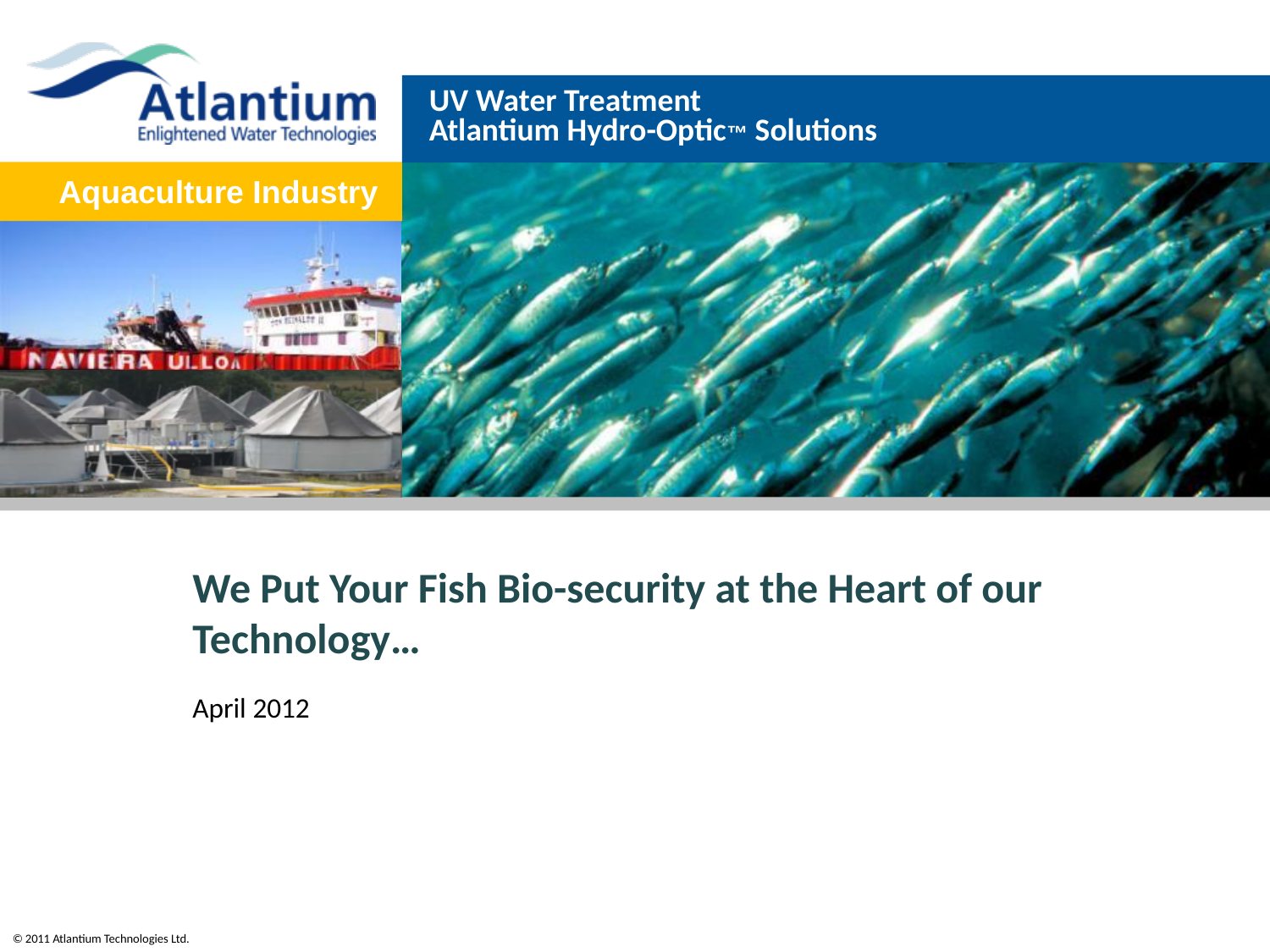

# We Put Your Fish Bio-security at the Heart of our Technology…
April 2012